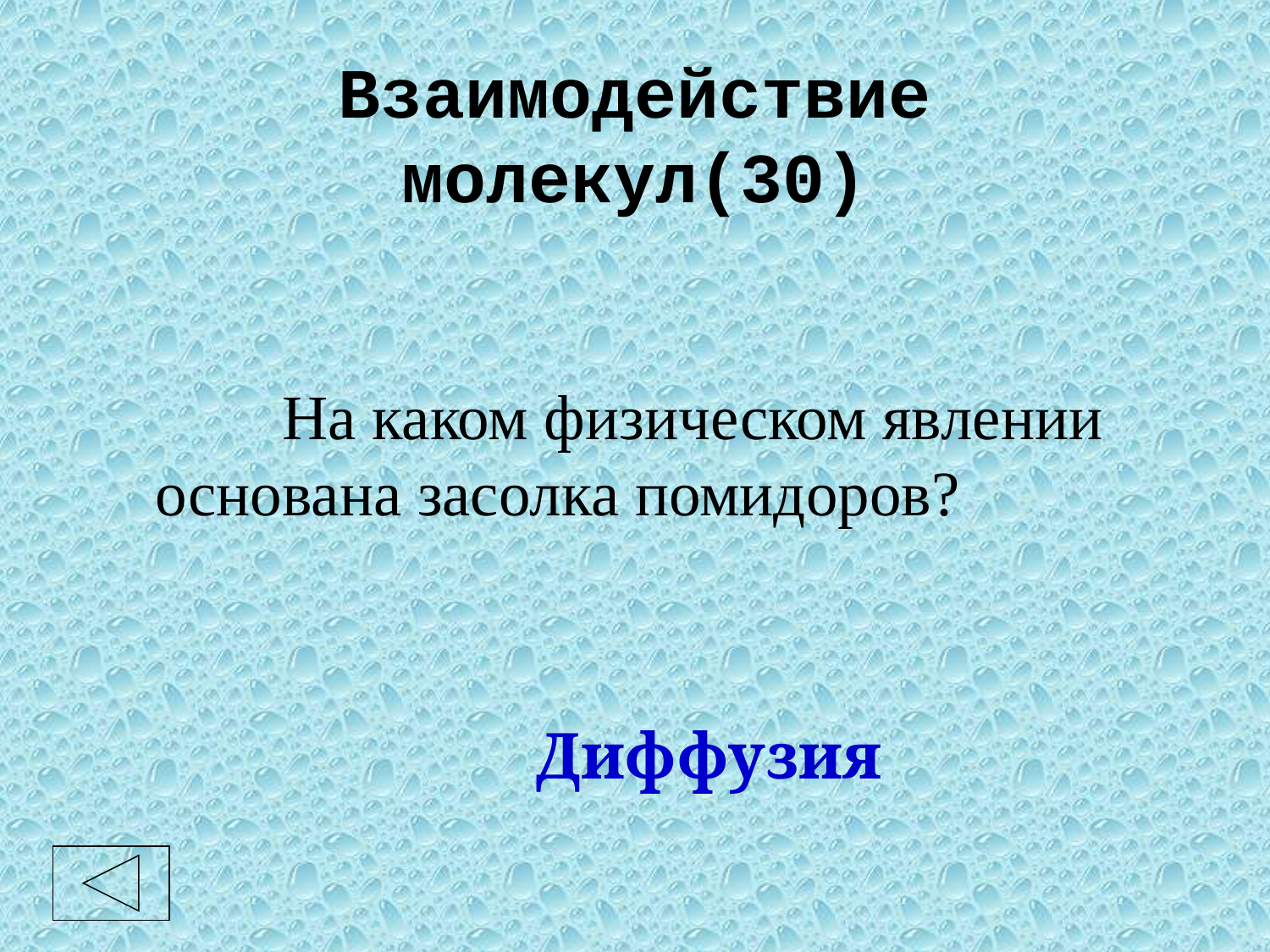

# Взаимодействие молекул(30)
		На каком физическом явлении основана засолка помидоров?
Диффузия